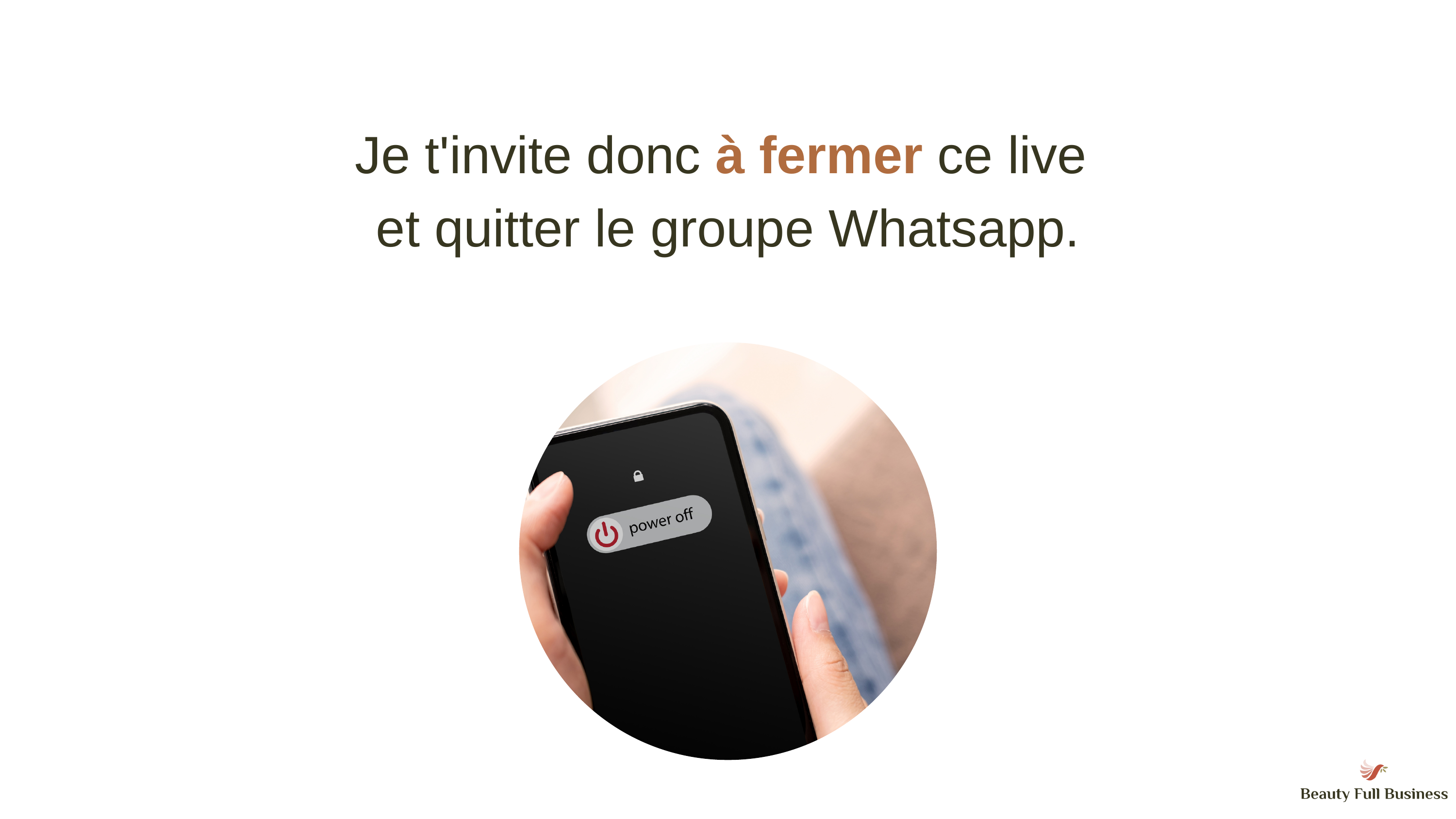

Je t'invite donc à fermer ce live
et quitter le groupe Whatsapp.